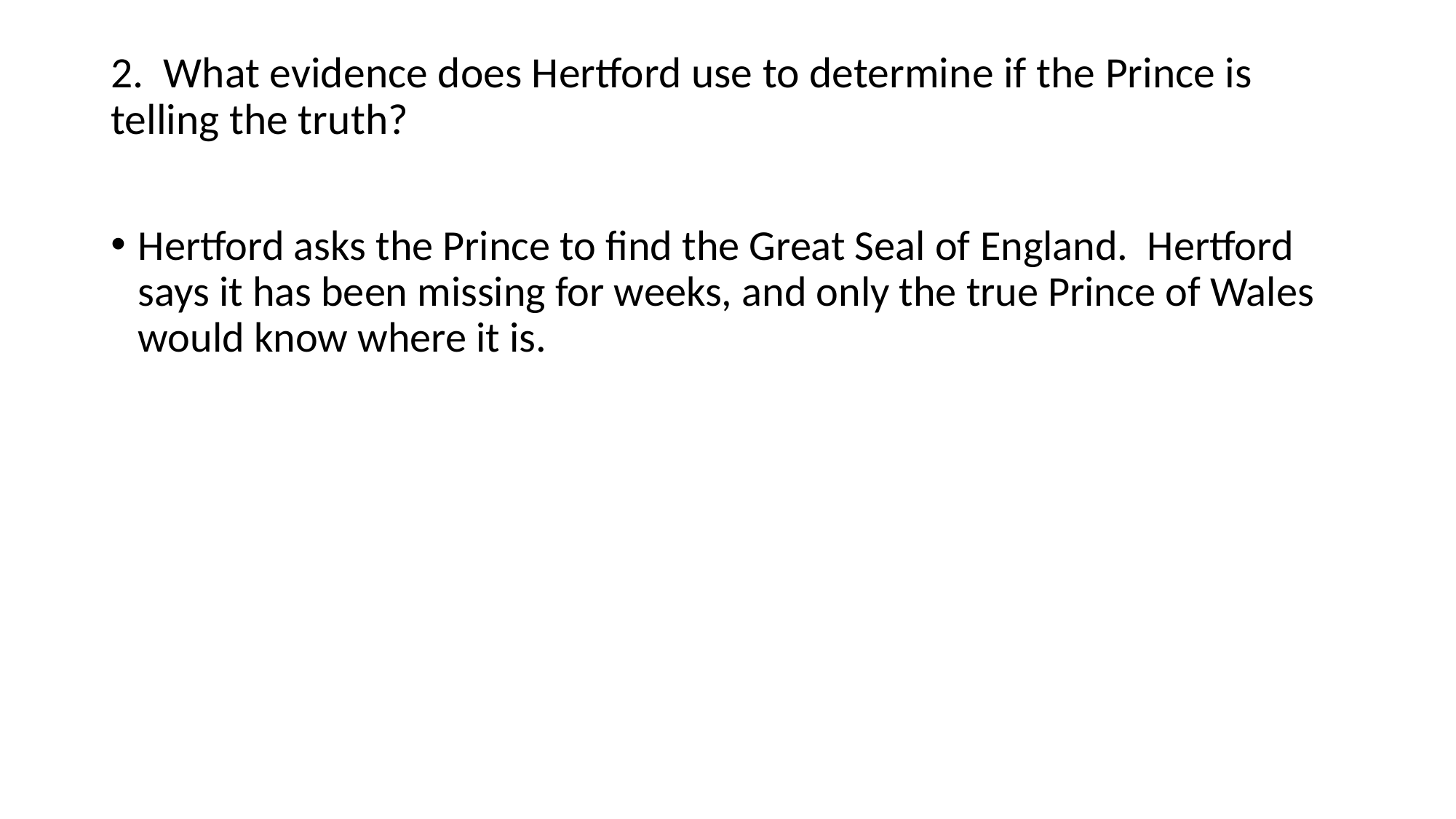

# 2.  What evidence does Hertford use to determine if the Prince is telling the truth?
Hertford asks the Prince to find the Great Seal of England.  Hertford says it has been missing for weeks, and only the true Prince of Wales would know where it is.